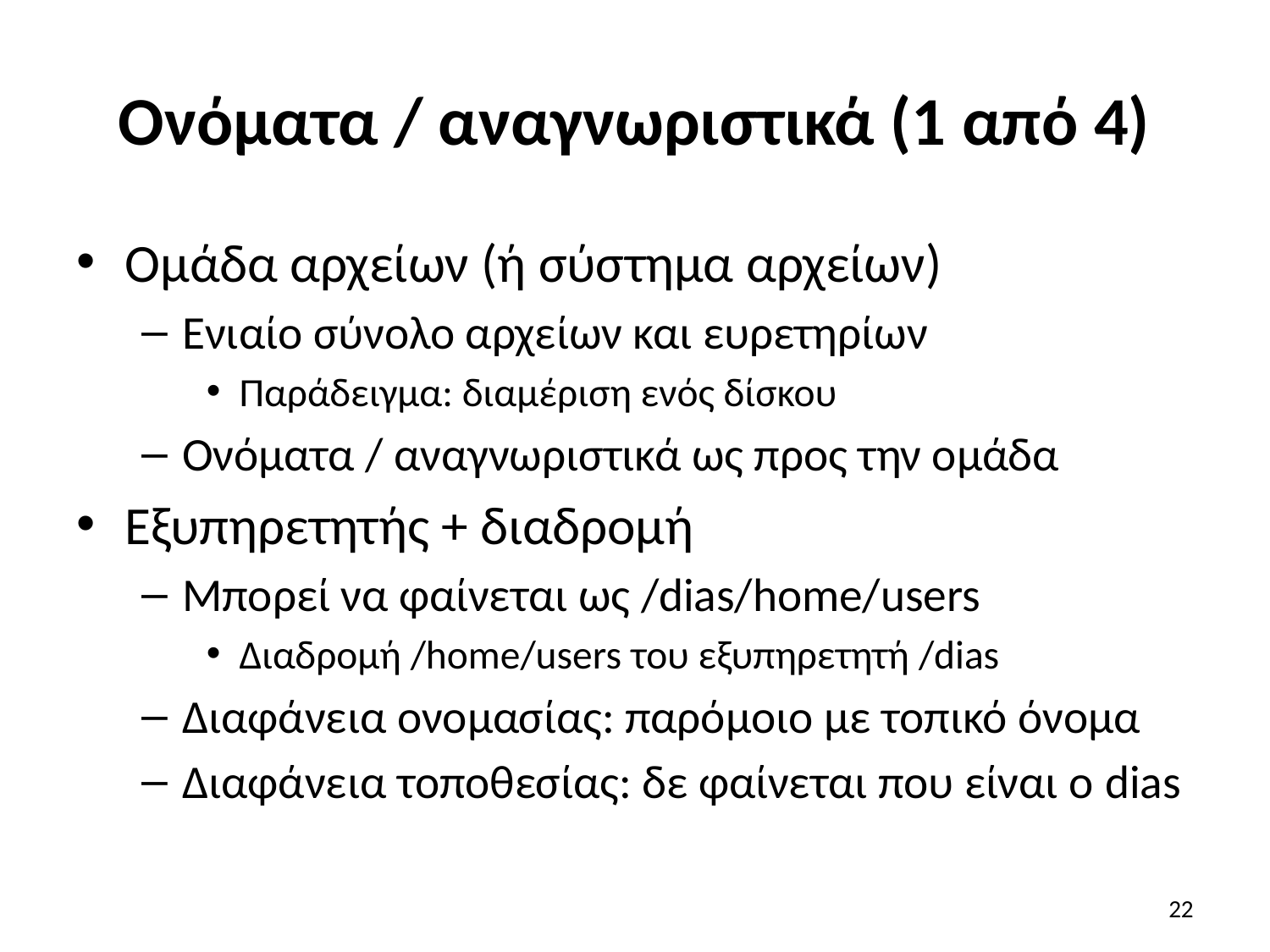

# Ονόματα / αναγνωριστικά (1 από 4)
Ομάδα αρχείων (ή σύστημα αρχείων)
Ενιαίο σύνολο αρχείων και ευρετηρίων
Παράδειγμα: διαμέριση ενός δίσκου
Ονόματα / αναγνωριστικά ως προς την ομάδα
Εξυπηρετητής + διαδρομή
Μπορεί να φαίνεται ως /dias/home/users
Διαδρομή /home/users του εξυπηρετητή /dias
Διαφάνεια ονομασίας: παρόμοιο με τοπικό όνομα
Διαφάνεια τοποθεσίας: δε φαίνεται που είναι ο dias
22